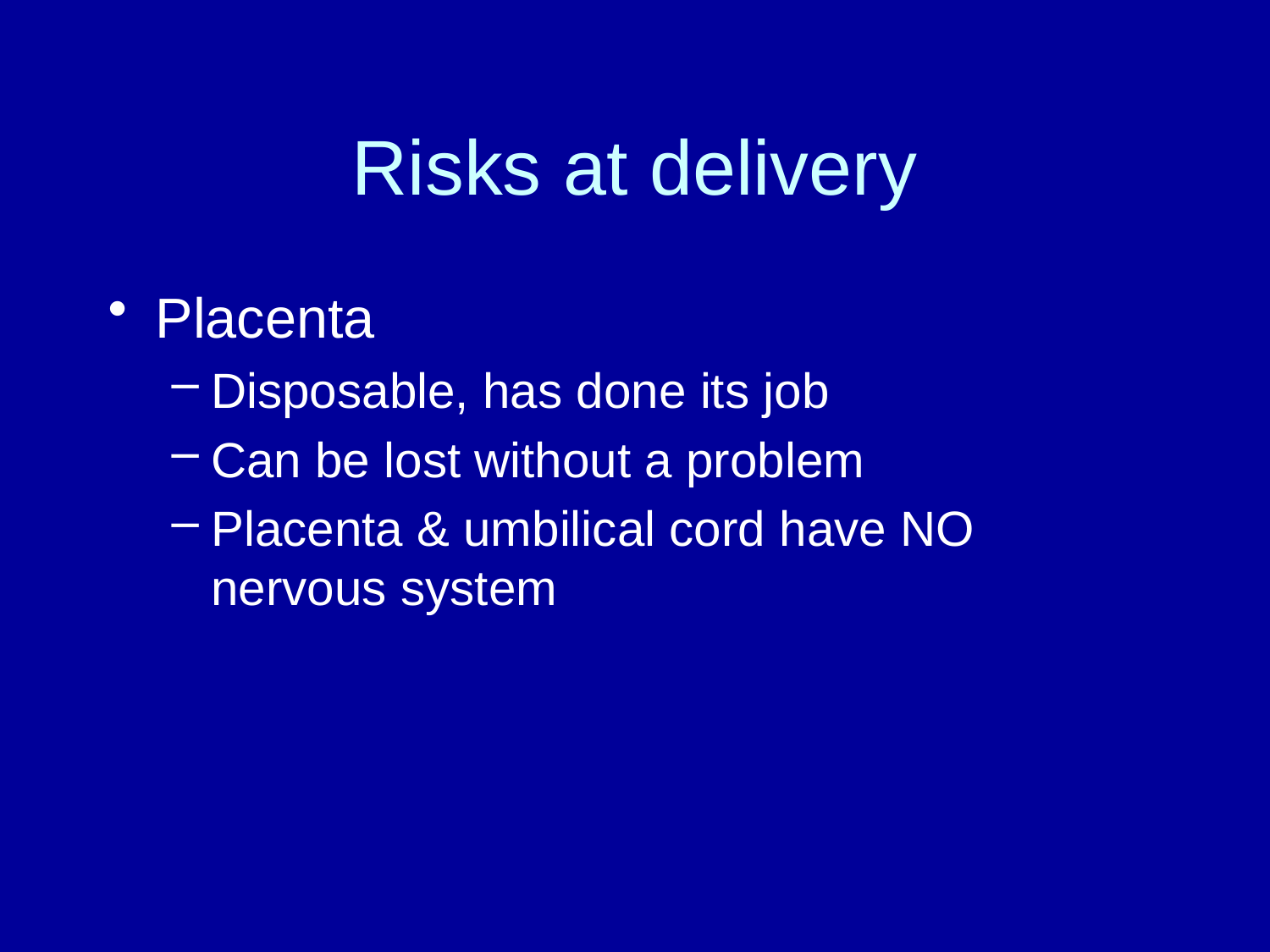

# Risks at delivery
Placenta
Disposable, has done its job
Can be lost without a problem
Placenta & umbilical cord have NO nervous system